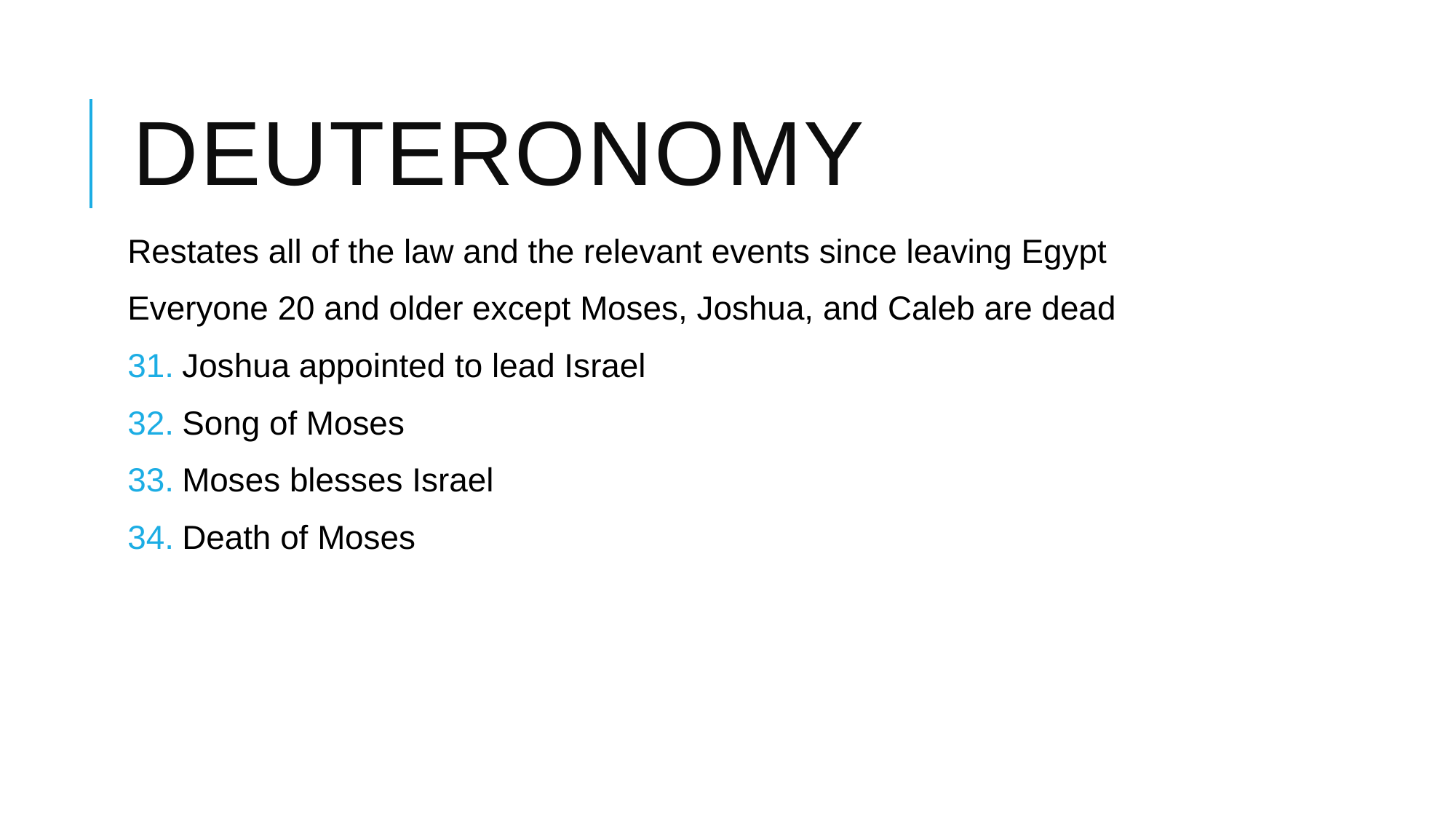

# deuteronomy
Restates all of the law and the relevant events since leaving Egypt
Everyone 20 and older except Moses, Joshua, and Caleb are dead
Joshua appointed to lead Israel
Song of Moses
Moses blesses Israel
Death of Moses